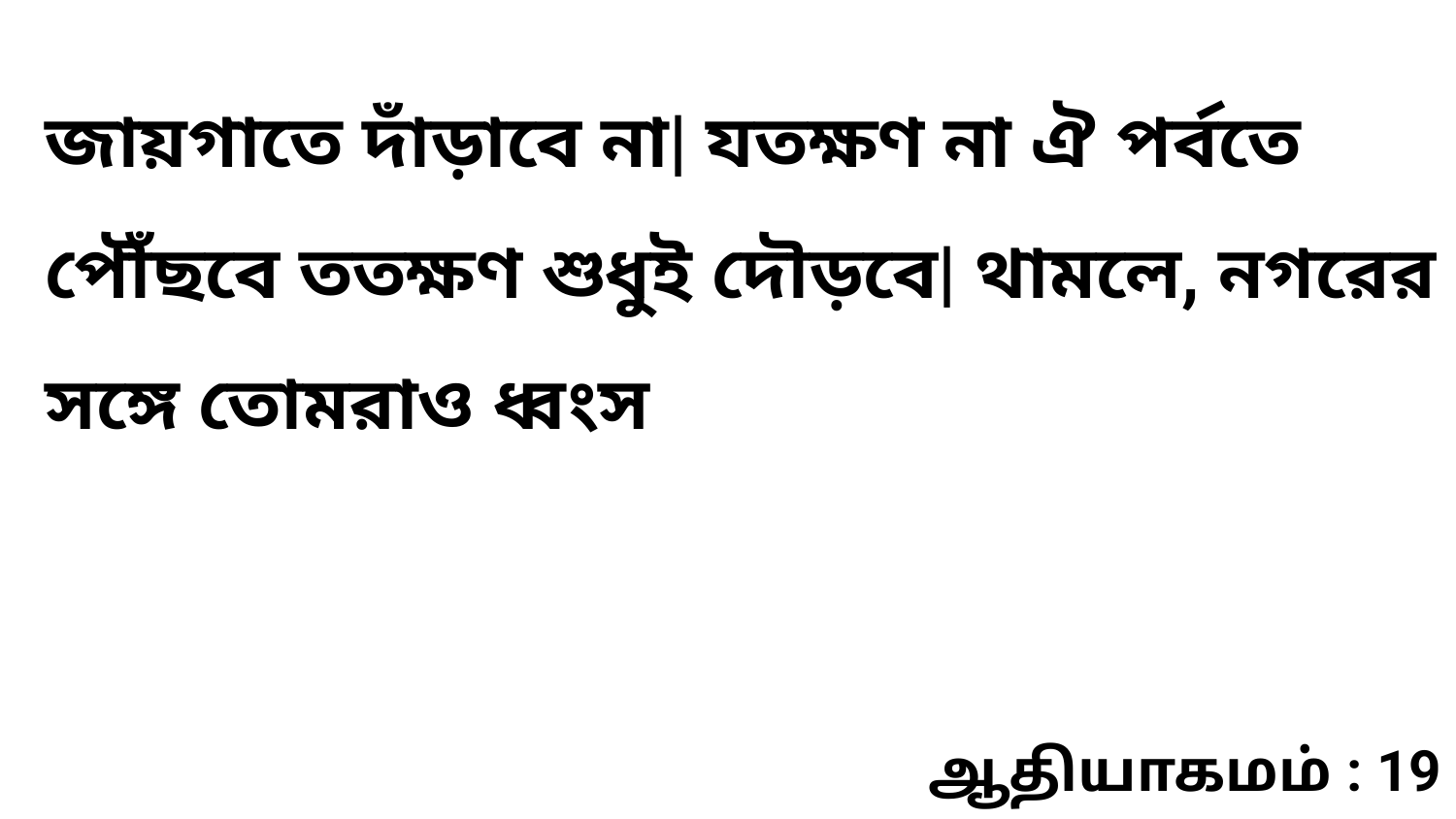

জায়গাতে দাঁড়াবে না| যতক্ষণ না ঐ পর্বতে পৌঁছবে ততক্ষণ শুধুই দৌড়বে| থামলে, নগরের সঙ্গে তোমরাও ধ্বংস
ஆதியாகமம் : 19